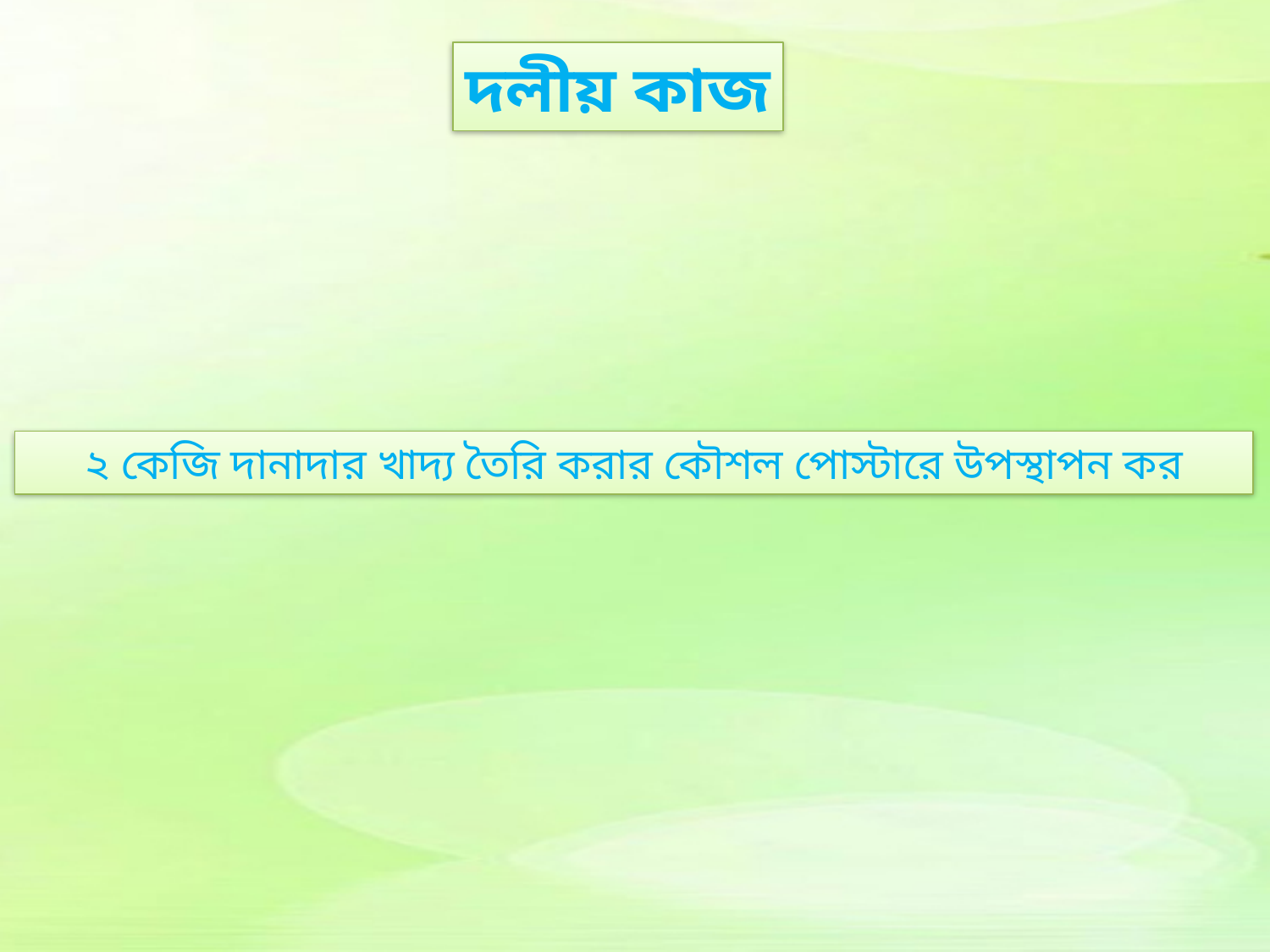

দলীয় কাজ
২ কেজি দানাদার খাদ্য তৈরি করার কৌশল পোস্টারে উপস্থাপন কর